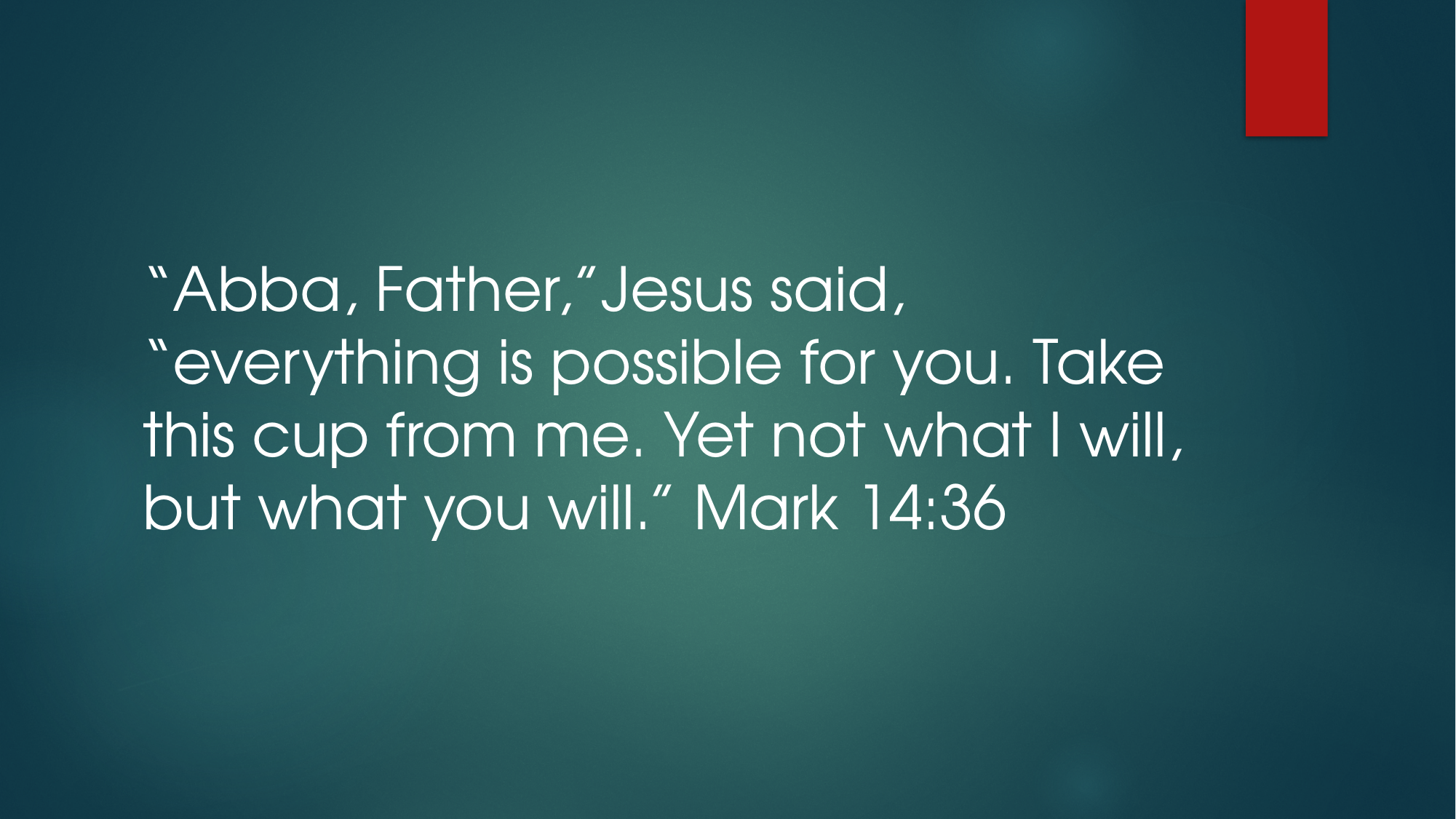

“Abba, Father,”Jesus said, “everything is possible for you. Take this cup from me. Yet not what I will, but what you will.” Mark 14:36